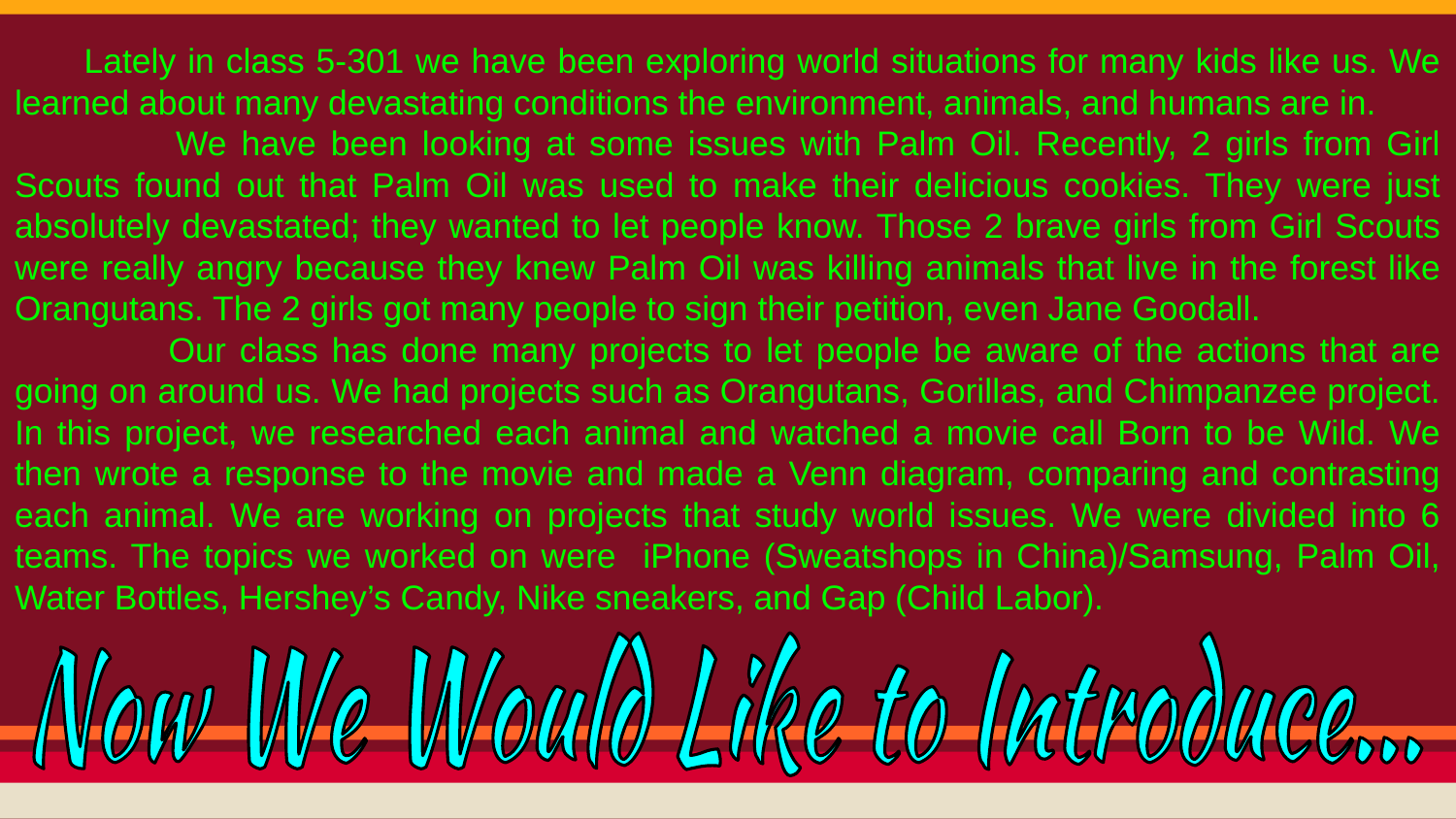

Lately in class 5-301 we have been exploring world situations for many kids like us. We learned about many devastating conditions the environment, animals, and humans are in.
   	We have been looking at some issues with Palm Oil. Recently, 2 girls from Girl Scouts found out that Palm Oil was used to make their delicious cookies. They were just absolutely devastated; they wanted to let people know. Those 2 brave girls from Girl Scouts were really angry because they knew Palm Oil was killing animals that live in the forest like Orangutans. The 2 girls got many people to sign their petition, even Jane Goodall.
  	Our class has done many projects to let people be aware of the actions that are going on around us. We had projects such as Orangutans, Gorillas, and Chimpanzee project. In this project, we researched each animal and watched a movie call Born to be Wild. We then wrote a response to the movie and made a Venn diagram, comparing and contrasting each animal. We are working on projects that study world issues. We were divided into 6 teams. The topics we worked on were  iPhone (Sweatshops in China)/Samsung, Palm Oil, Water Bottles, Hershey’s Candy, Nike sneakers, and Gap (Child Labor).